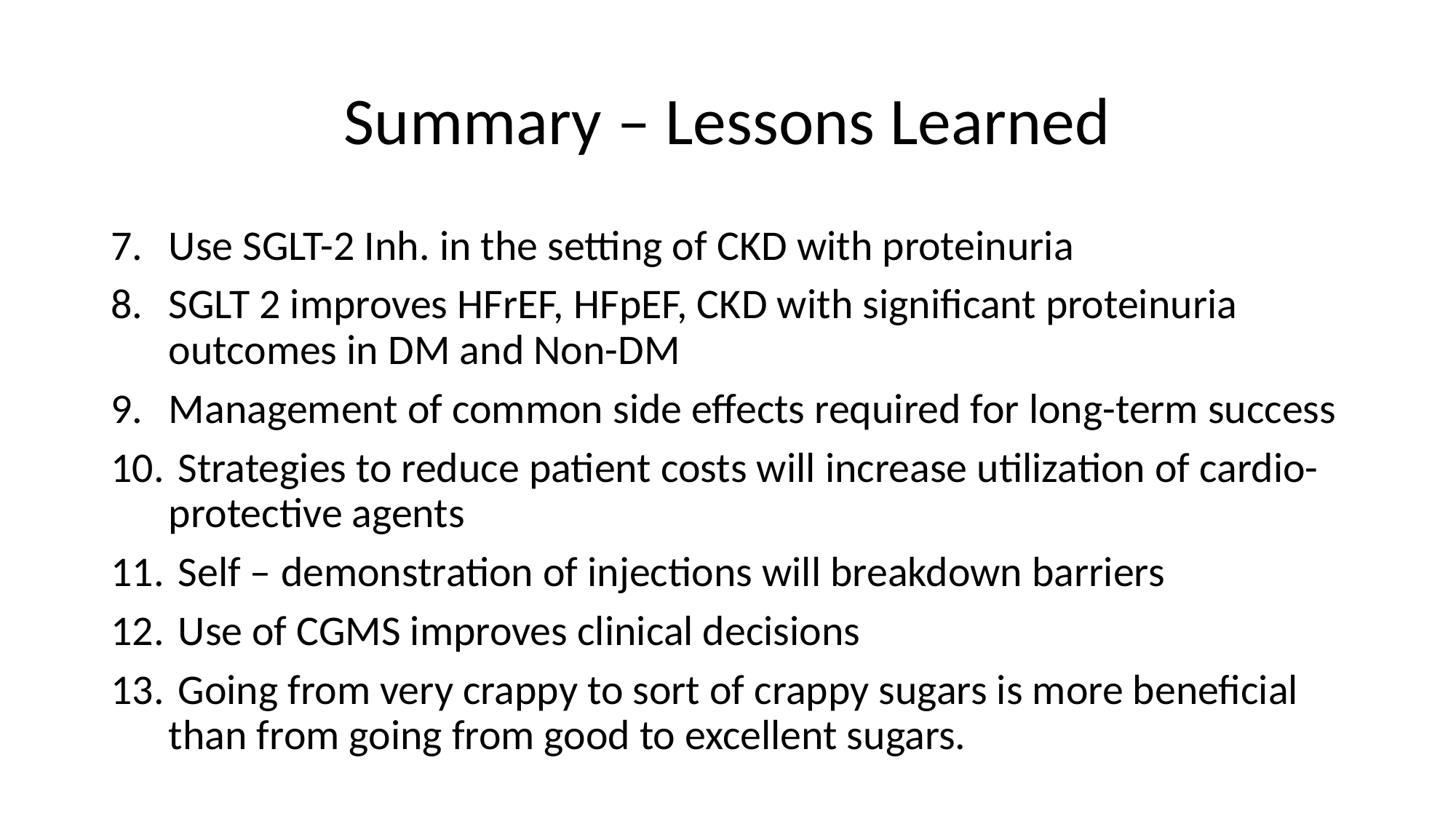

# Summary – Lessons Learned
Use SGLT-2 Inh. in the setting of CKD with proteinuria
SGLT 2 improves HFrEF, HFpEF, CKD with significant proteinuria outcomes in DM and Non-DM
Management of common side effects required for long-term success
 Strategies to reduce patient costs will increase utilization of cardio-protective agents
 Self – demonstration of injections will breakdown barriers
 Use of CGMS improves clinical decisions
 Going from very crappy to sort of crappy sugars is more beneficial than from going from good to excellent sugars.